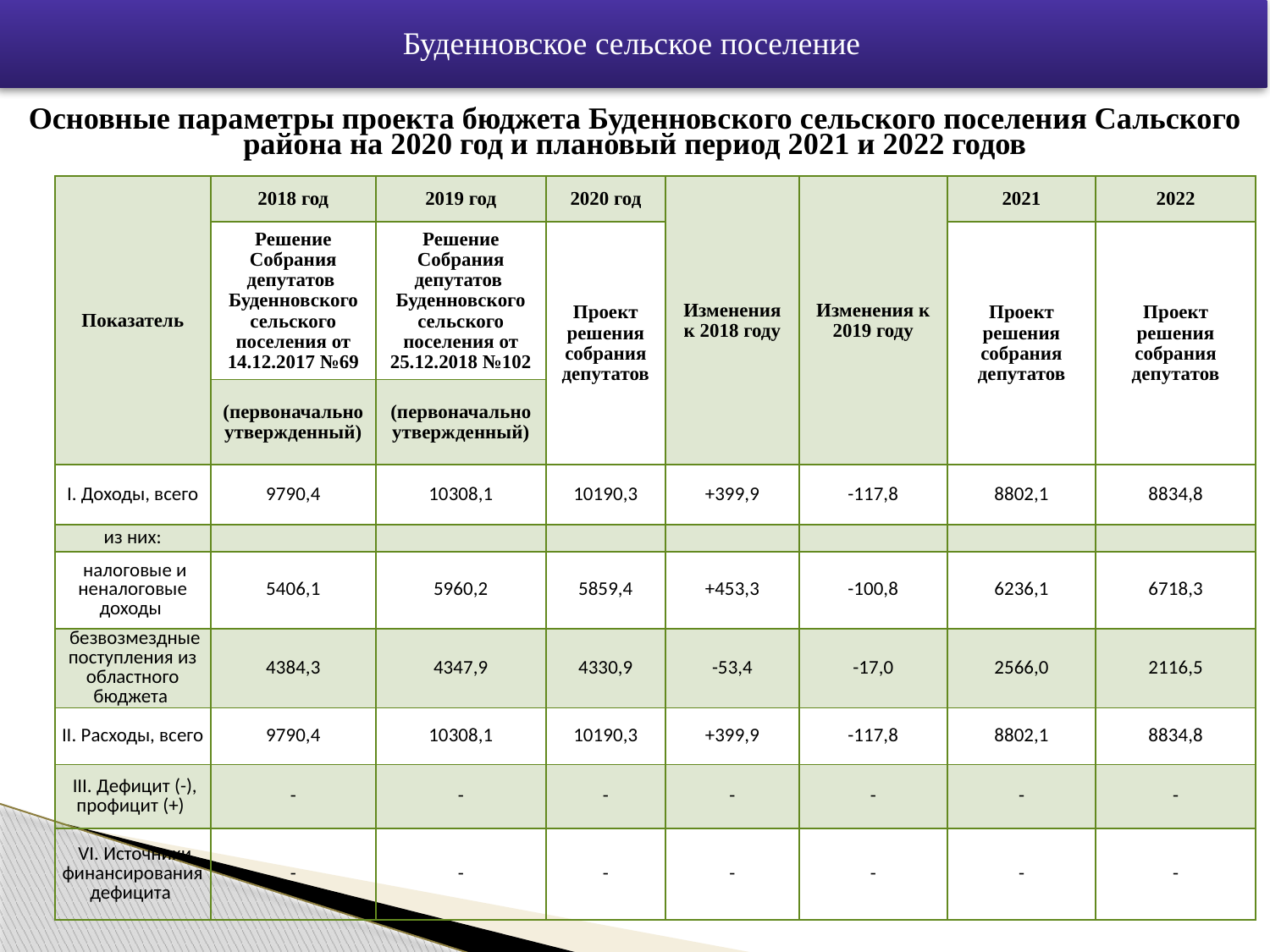

Буденновское сельское поселение
# Основные параметры проекта бюджета Буденновского сельского поселения Сальского района на 2020 год и плановый период 2021 и 2022 годов
| Показатель | 2018 год | 2019 год | 2020 год | Изменения к 2018 году | Изменения к 2019 году | 2021 | 2022 |
| --- | --- | --- | --- | --- | --- | --- | --- |
|  | Решение Собрания депутатов Буденновского сельского поселения от 14.12.2017 №69 | Решение Собрания депутатов Буденновского сельского поселения от 25.12.2018 №102 | Проект решения собрания депутатов |  |  | Проект решения собрания депутатов | Проект решения собрания депутатов |
|  | (первоначально утвержденный) | (первоначально утвержденный) |  |  |  |  |  |
| I. Доходы, всего | 9790,4 | 10308,1 | 10190,3 | +399,9 | -117,8 | 8802,1 | 8834,8 |
| из них: |  |  |  |  |  |  |  |
| налоговые и неналоговые доходы | 5406,1 | 5960,2 | 5859,4 | +453,3 | -100,8 | 6236,1 | 6718,3 |
| безвозмездные поступления из областного бюджета | 4384,3 | 4347,9 | 4330,9 | -53,4 | -17,0 | 2566,0 | 2116,5 |
| II. Расходы, всего | 9790,4 | 10308,1 | 10190,3 | +399,9 | -117,8 | 8802,1 | 8834,8 |
| III. Дефицит (-), профицит (+) | - | - | - | - | - | - | - |
| VI. Источники финансирования дефицита | - | - | - | - | - | - | - |